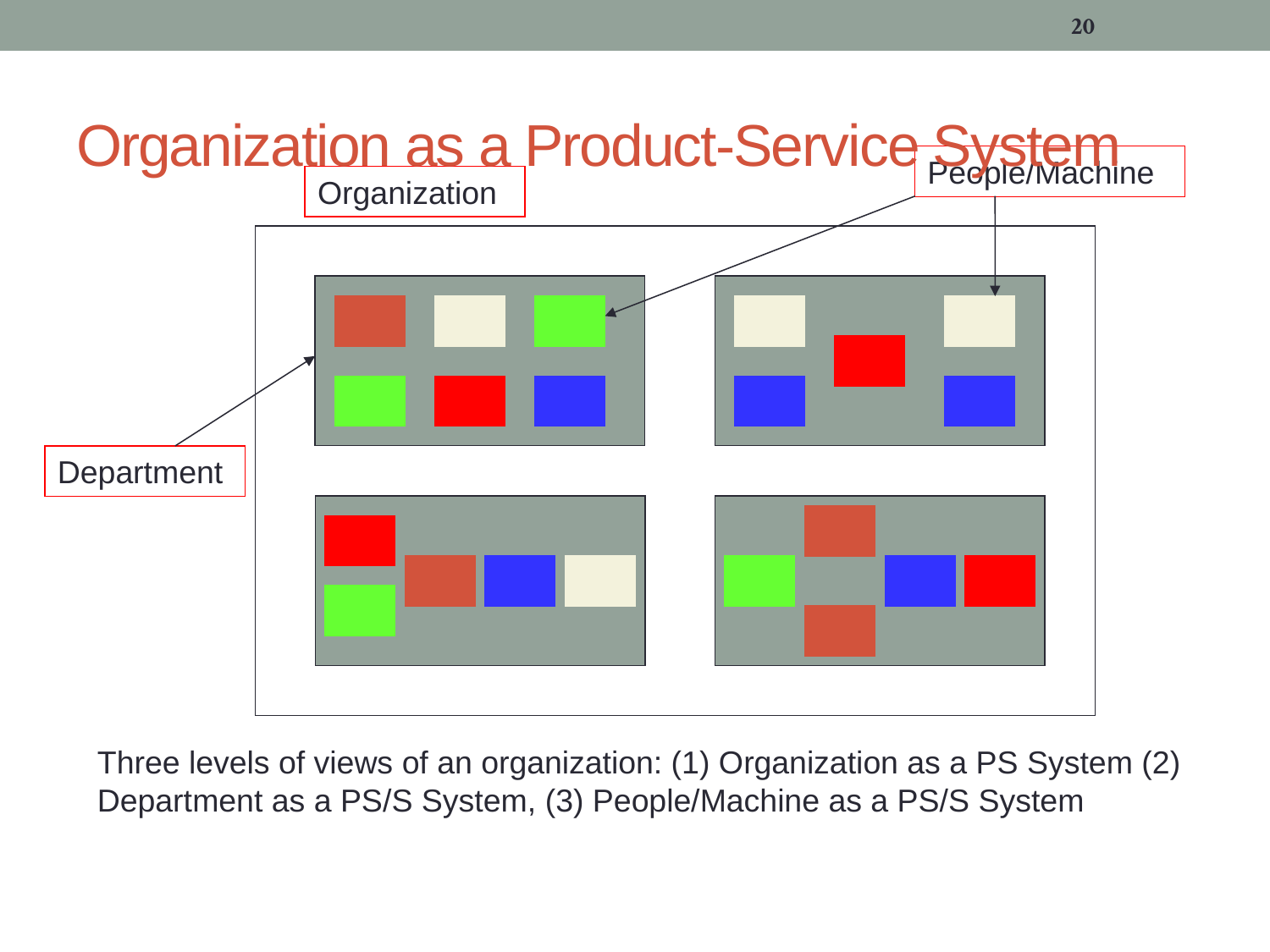

20
# Organization as a Product-Service System
People/Machine
Organization

Department
Three levels of views of an organization: (1) Organization as a PS System (2) Department as a PS/S System, (3) People/Machine as a PS/S System